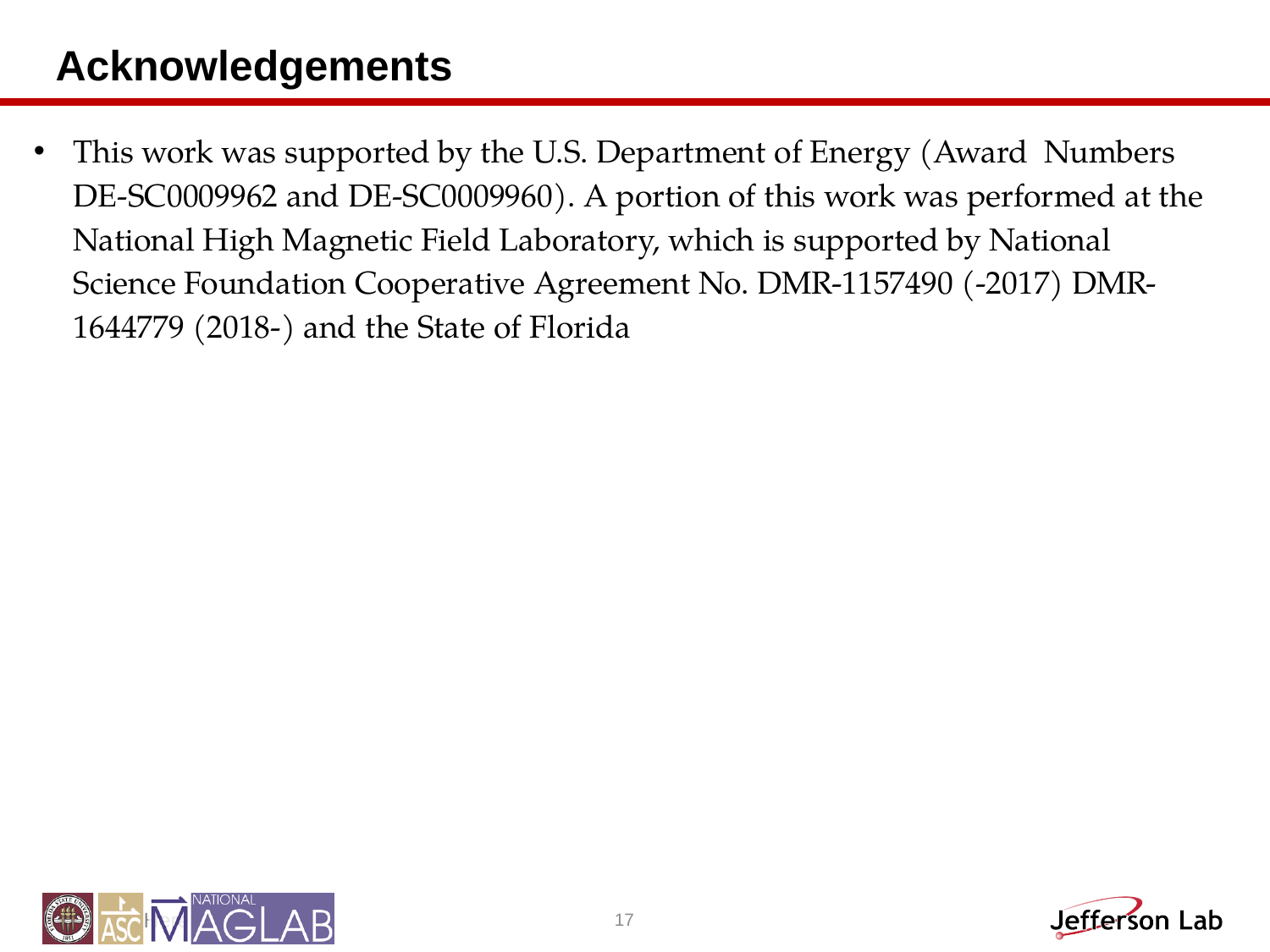

# Acknowledgements
This work was supported by the U.S. Department of Energy (Award  Numbers DE-SC0009962 and DE-SC0009960). A portion of this work was performed at the National High Magnetic Field Laboratory, which is supported by National Science Foundation Cooperative Agreement No. DMR-1157490 (-2017) DMR-1644779 (2018-) and the State of Florida
Talk Title Here
17